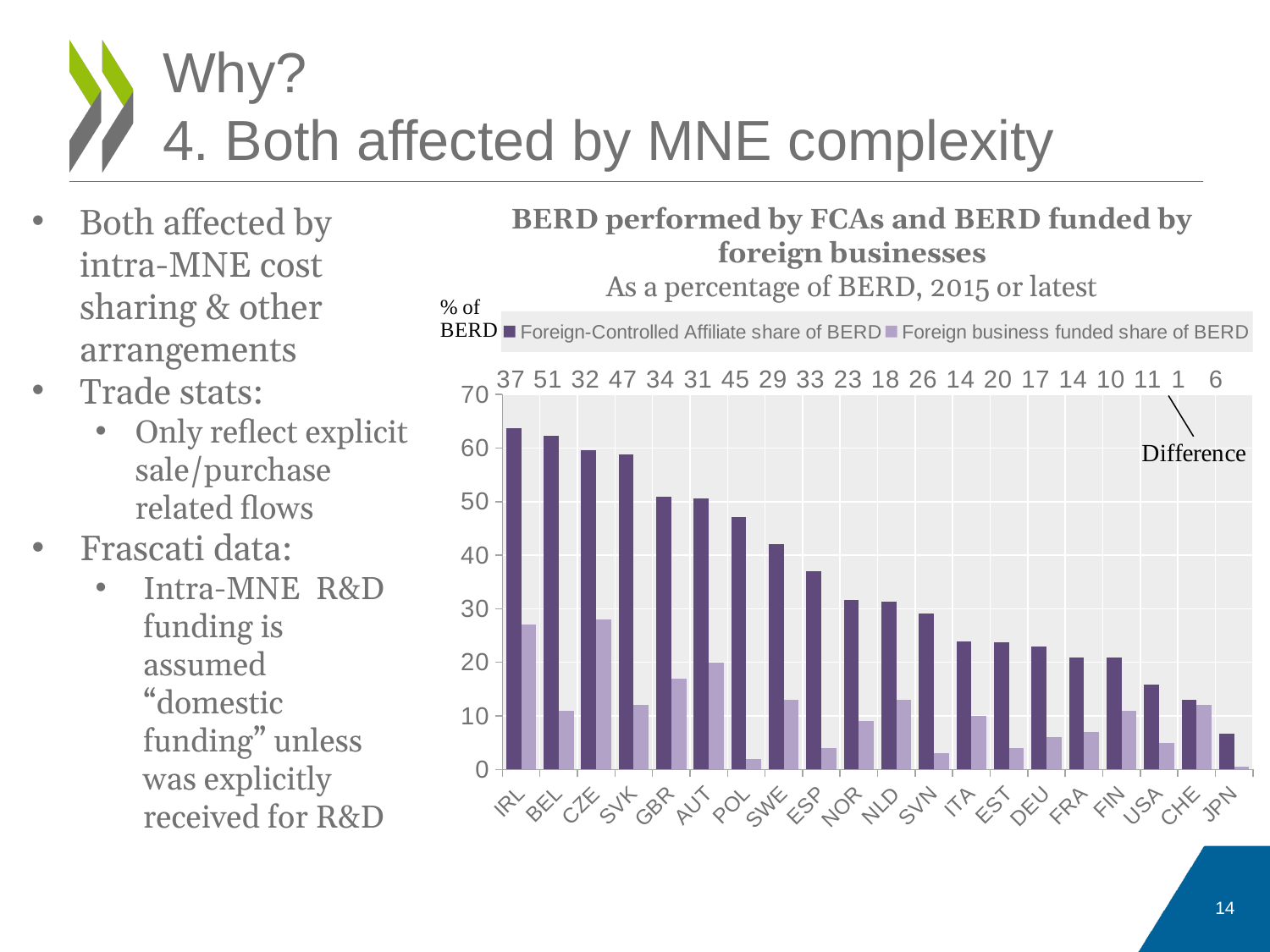

# Why? 4. Both affected by MNE complexity
Both affected by intra-MNE cost sharing & other arrangements
Trade stats:
Only reflect explicit sale/purchase related flows
Frascati data:
Intra-MNE  R&D funding is assumed “domestic funding” unless was explicitly received for R&D
BERD performed by FCAs and BERD funded by foreign businesses
As a percentage of BERD, 2015 or latest

### Chart

| Category | Foreign-Controlled Affiliate share of BERD | Foreign business funded share of BERD | Difference |
|---|---|---|---|
| IRL | 63.741991359826464 | 27.0 | 36.741991359826464 |
| BEL | 62.34247590808006 | 11.0 | 51.34247590808006 |
| CZE | 59.62370039774263 | 28.0 | 31.62370039774263 |
| SVK | 58.73189039029655 | 12.0 | 46.73189039029655 |
| GBR | 50.96480727795068 | 17.0 | 33.96480727795068 |
| AUT | 50.65207128525906 | 20.0 | 30.652071285259062 |
| POL | 47.04809070767626 | 2.0 | 45.04809070767626 |
| SWE | 42.09424960241065 | 13.0 | 29.09424960241065 |
| ESP | 37.044320516583504 | 4.0 | 33.044320516583504 |
| NOR | 31.607124472356634 | 9.0 | 22.607124472356634 |
| NLD | 31.320493599354172 | 13.0 | 18.320493599354172 |
| SVN | 29.143105698129624 | 3.0 | 26.143105698129624 |
| ITA | 23.940578645488475 | 10.0 | 13.940578645488475 |
| EST | 23.76760563380282 | 4.0 | 19.76760563380282 |
| DEU | 23.0 | 6.0 | 17.0 |
| FRA | 20.973746103845443 | 7.0 | 13.973746103845443 |
| FIN | 20.93095907528897 | 11.0 | 9.930959075288971 |
| USA | 15.8 | 5.0 | 10.8 |
| CHE | 12.93 | 12.0 | 0.9299999999999997 |
| JPN | 6.642905090105076 | 0.46 | 6.182905090105076 |
14